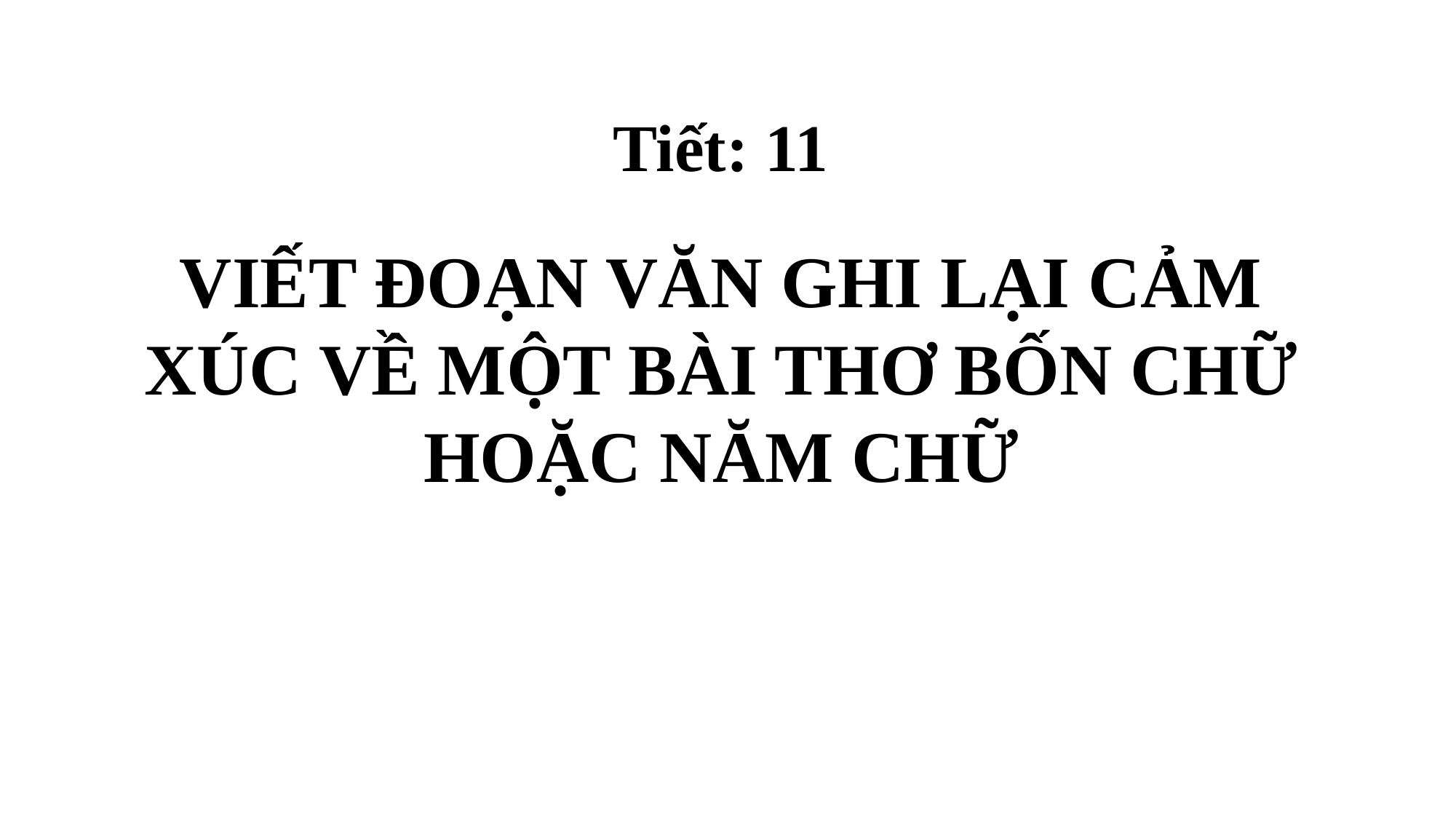

Tiết: 11
VIẾT ĐOẠN VĂN GHI LẠI CẢM XÚC VỀ MỘT BÀI THƠ BỐN CHỮ HOẶC NĂM CHỮ